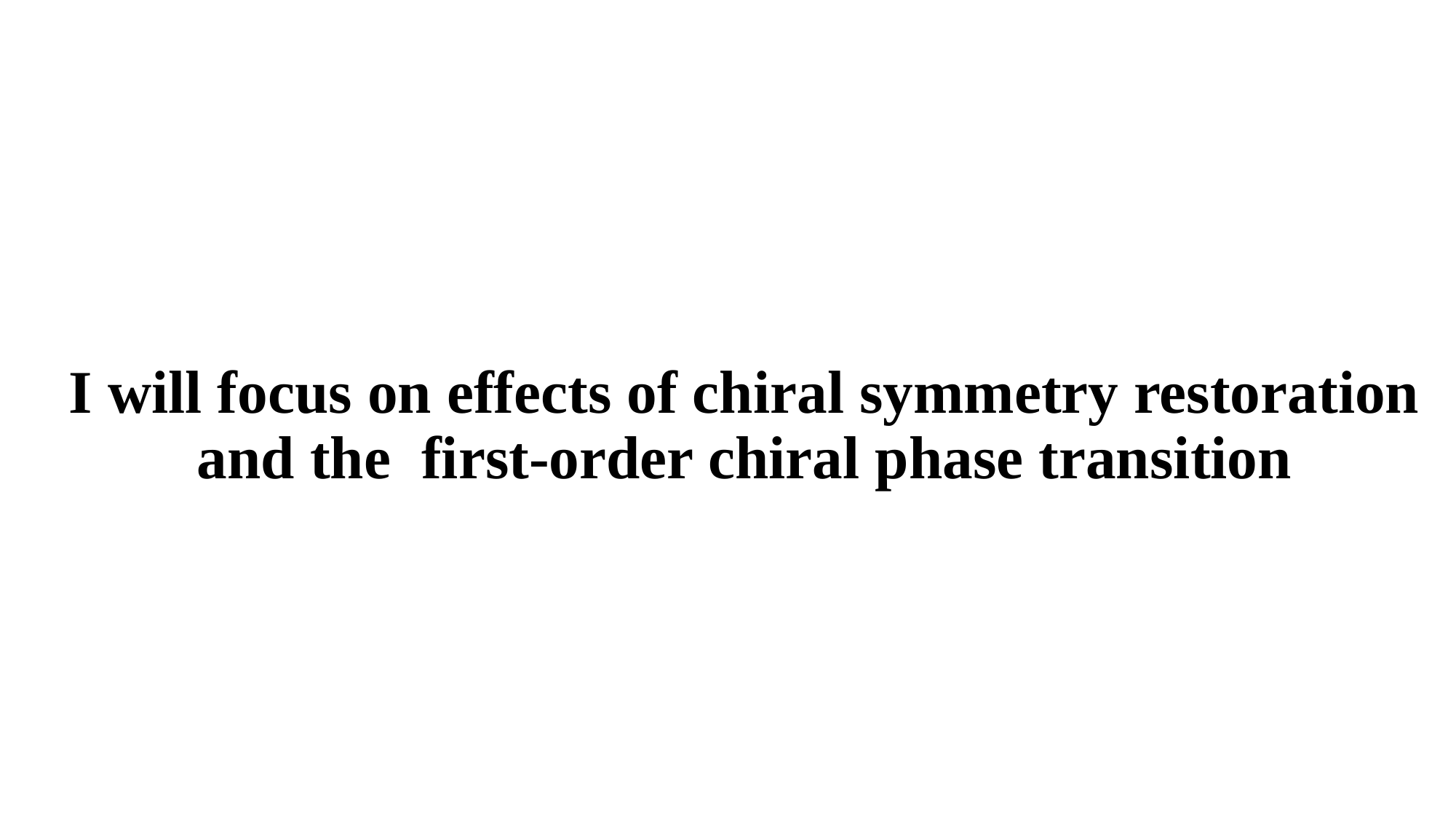

# I will focus on effects of chiral symmetry restoration and the  first-order chiral phase transition